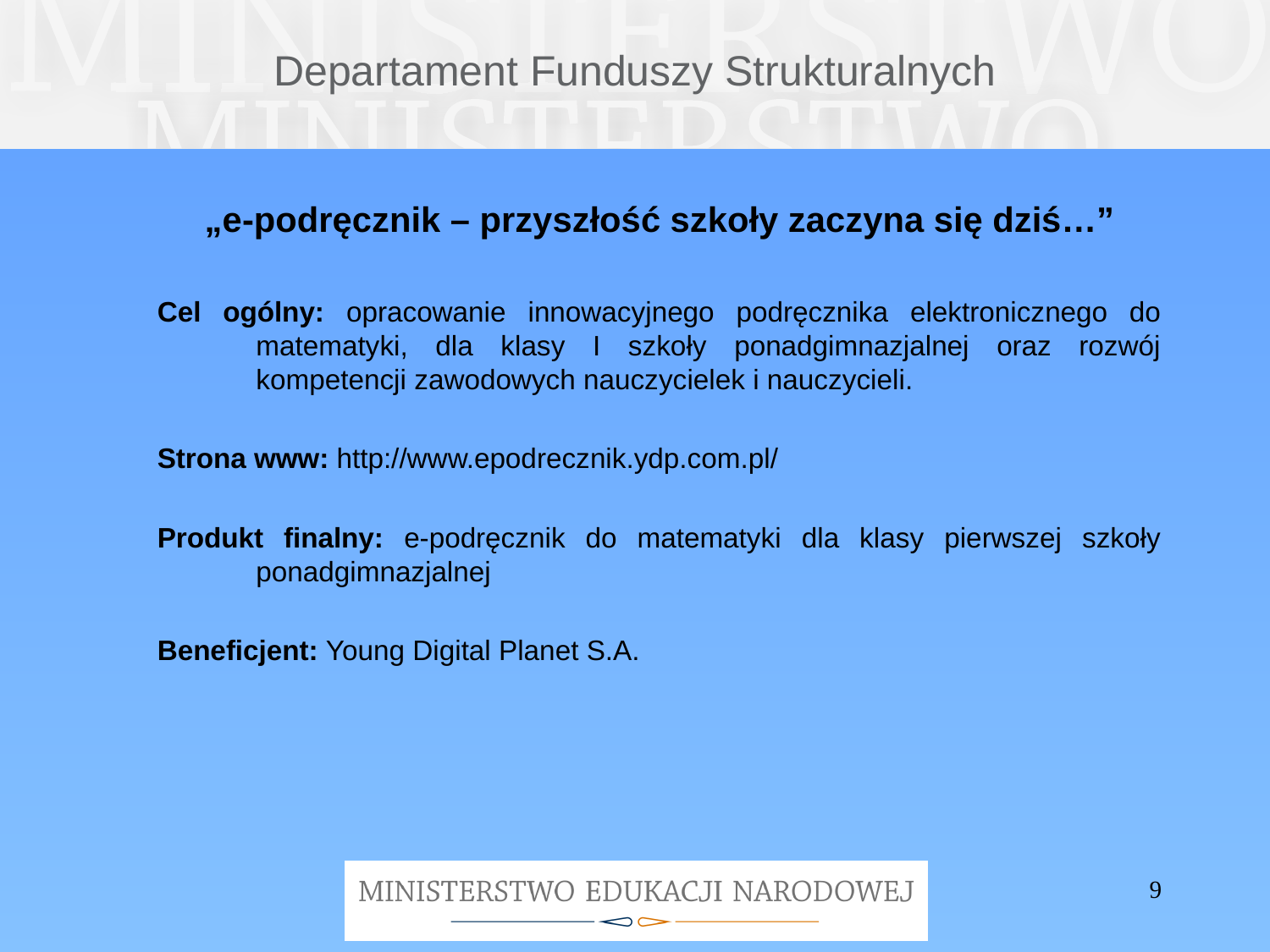

# Departament Funduszy Strukturalnych
„e-podręcznik – przyszłość szkoły zaczyna się dziś…”

Cel ogólny: opracowanie innowacyjnego podręcznika elektronicznego do matematyki, dla klasy I szkoły ponadgimnazjalnej oraz rozwój kompetencji zawodowych nauczycielek i nauczycieli.

Strona www: http://www.epodrecznik.ydp.com.pl/

Produkt finalny: e-podręcznik do matematyki dla klasy pierwszej szkoły ponadgimnazjalnej

Beneficjent: Young Digital Planet S.A.
9